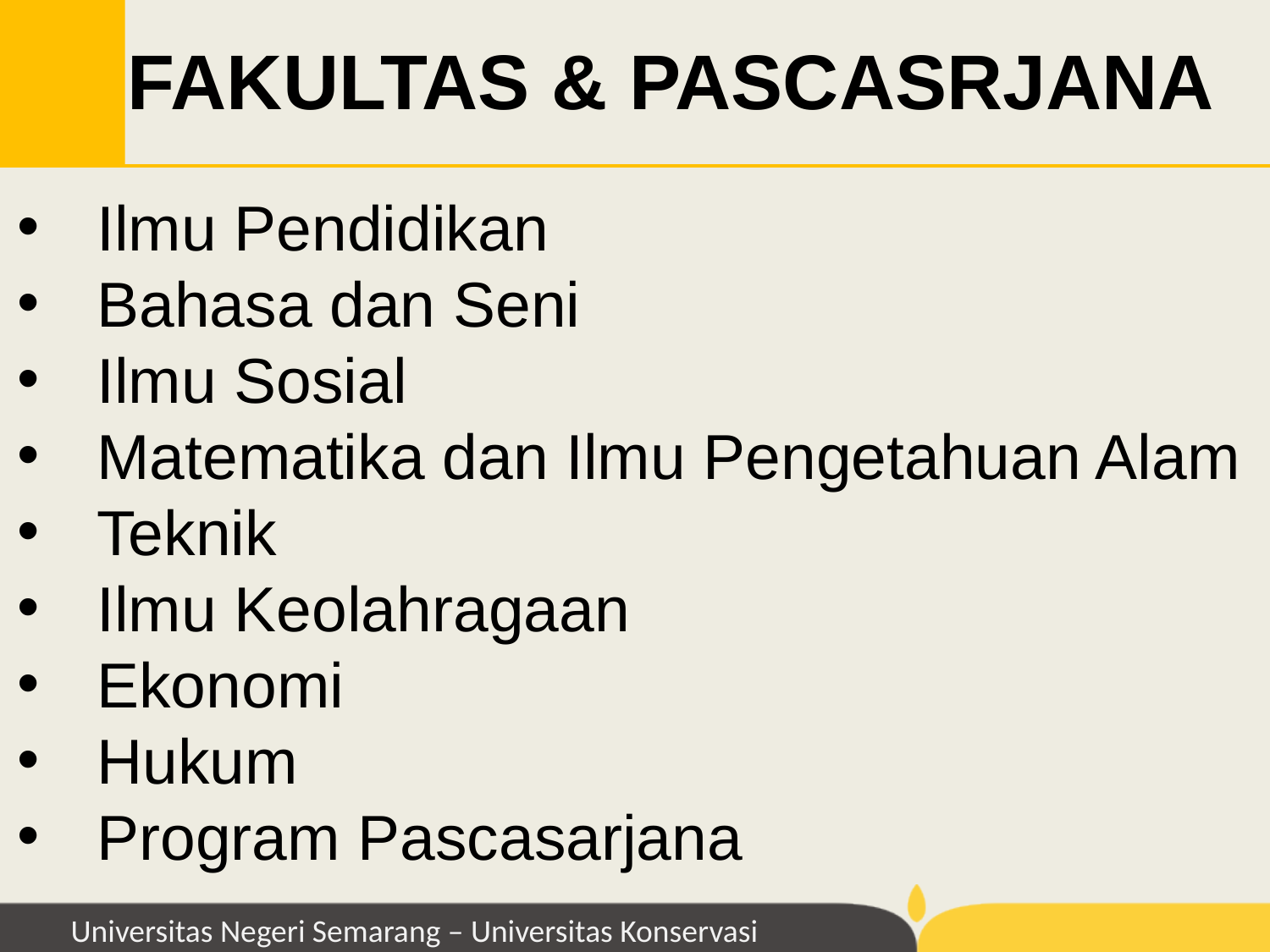

FAKULTAS & PASCASRJANA
Ilmu Pendidikan
Bahasa dan Seni
Ilmu Sosial
Matematika dan Ilmu Pengetahuan Alam
Teknik
Ilmu Keolahragaan
Ekonomi
Hukum
Program Pascasarjana